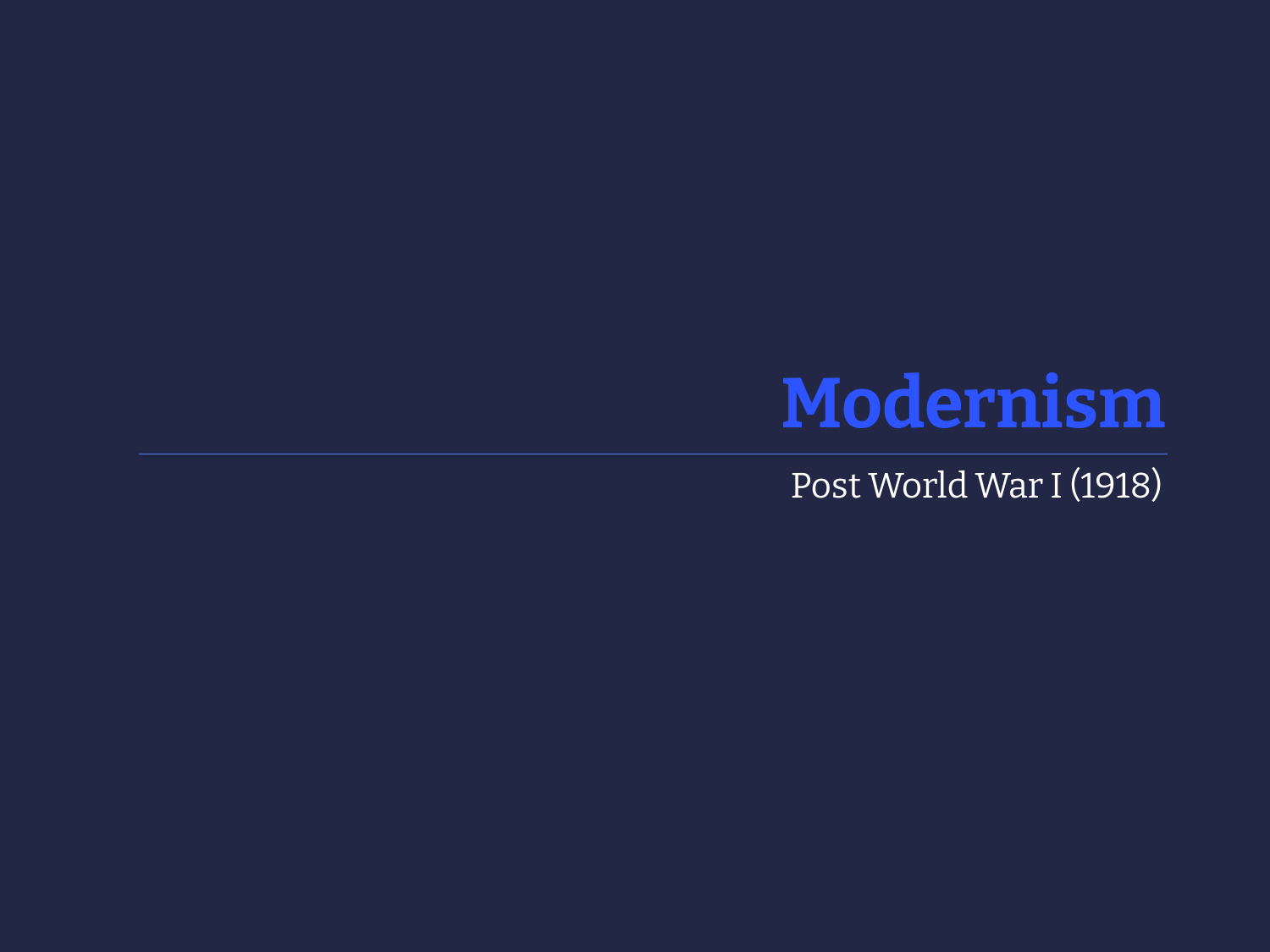

# Modernism
Post World War I (1918)